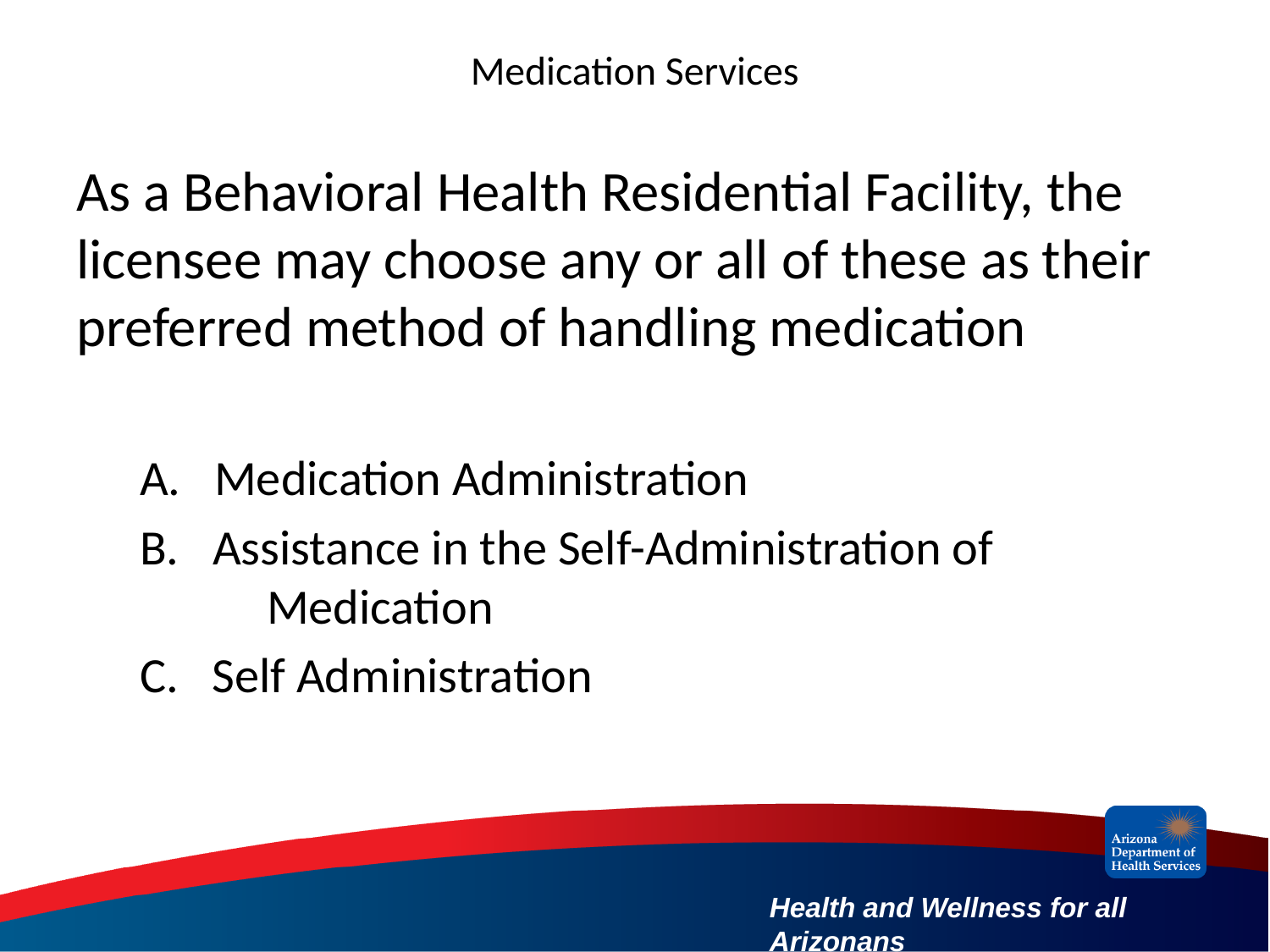

# Medication Services
As a Behavioral Health Residential Facility, the licensee may choose any or all of these as their preferred method of handling medication

A.   Medication Administration
B.   Assistance in the Self-Administration of    	 	Medication
C.   Self Administration